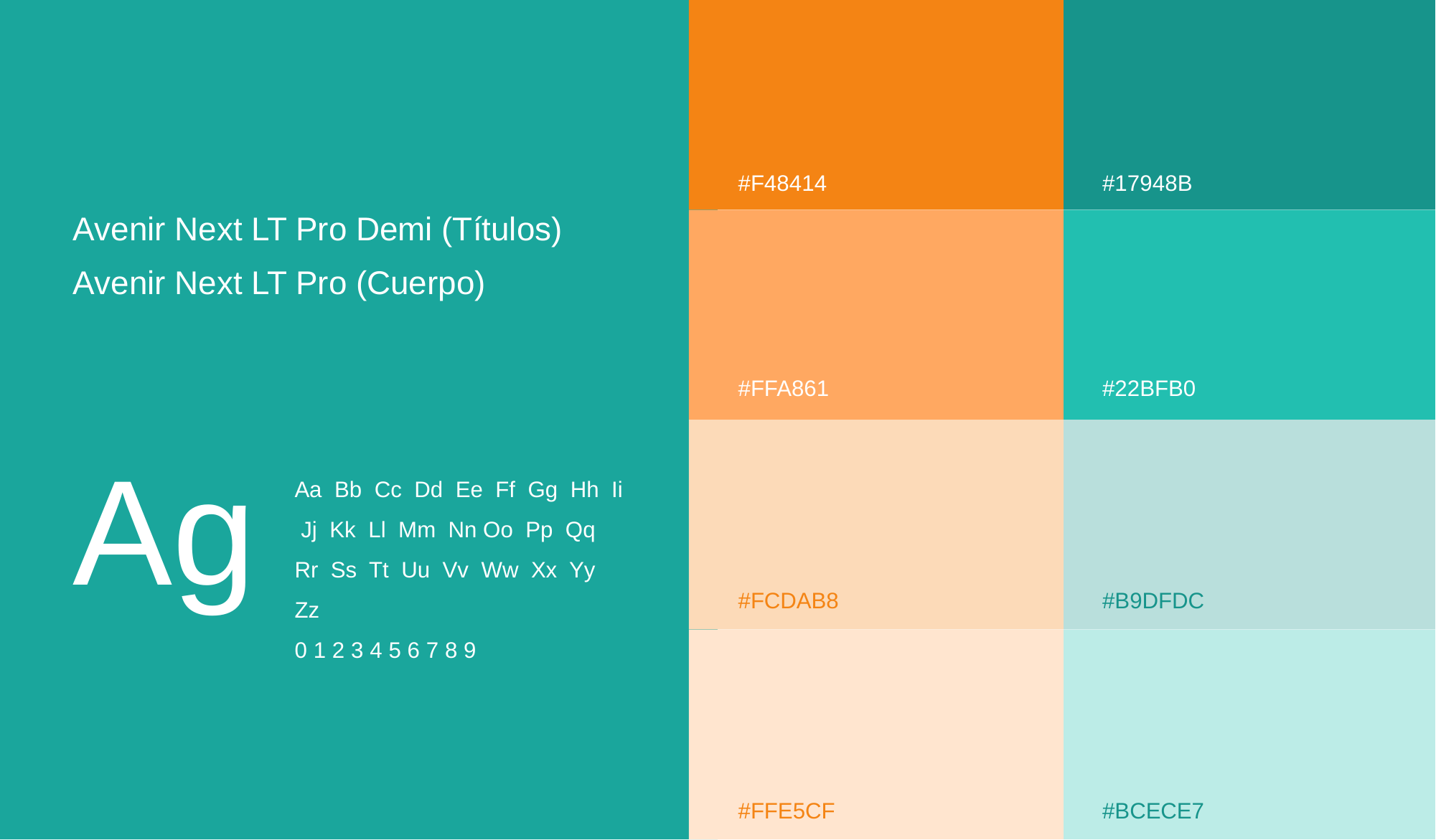

#F48414
#17948B
Avenir Next LT Pro Demi (Títulos)

Avenir Next LT Pro (Cuerpo)
#FFA861
#22BFB0

Ag
Aa  Bb  Cc  Dd  Ee  Ff  Gg  Hh  Ii  Jj  Kk  Ll  Mm  Nn Oo  Pp  Qq  Rr  Ss  Tt  Uu  Vv  Ww  Xx  Yy  Zz
0 1 2 3 4 5 6 7 8 9
#FCDAB8
#B9DFDC

#FFE5CF
#BCECE7